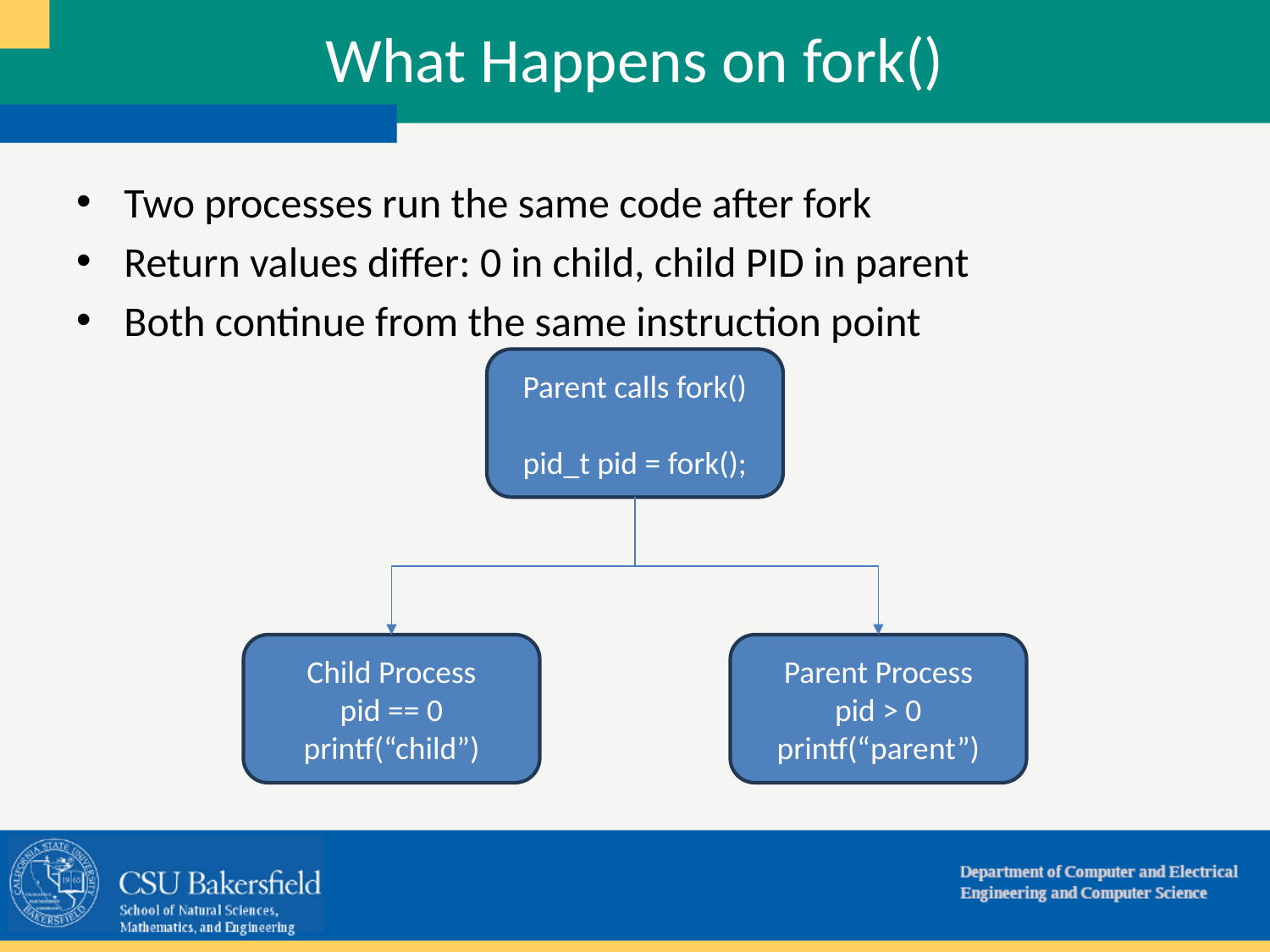

# What Happens on fork()
Two processes run the same code after fork
Return values differ: 0 in child, child PID in parent
Both continue from the same instruction point
Parent calls fork()
pid_t pid = fork();
Child Process
pid == 0
printf(“child”)
Parent Process
pid > 0
printf(“parent”)